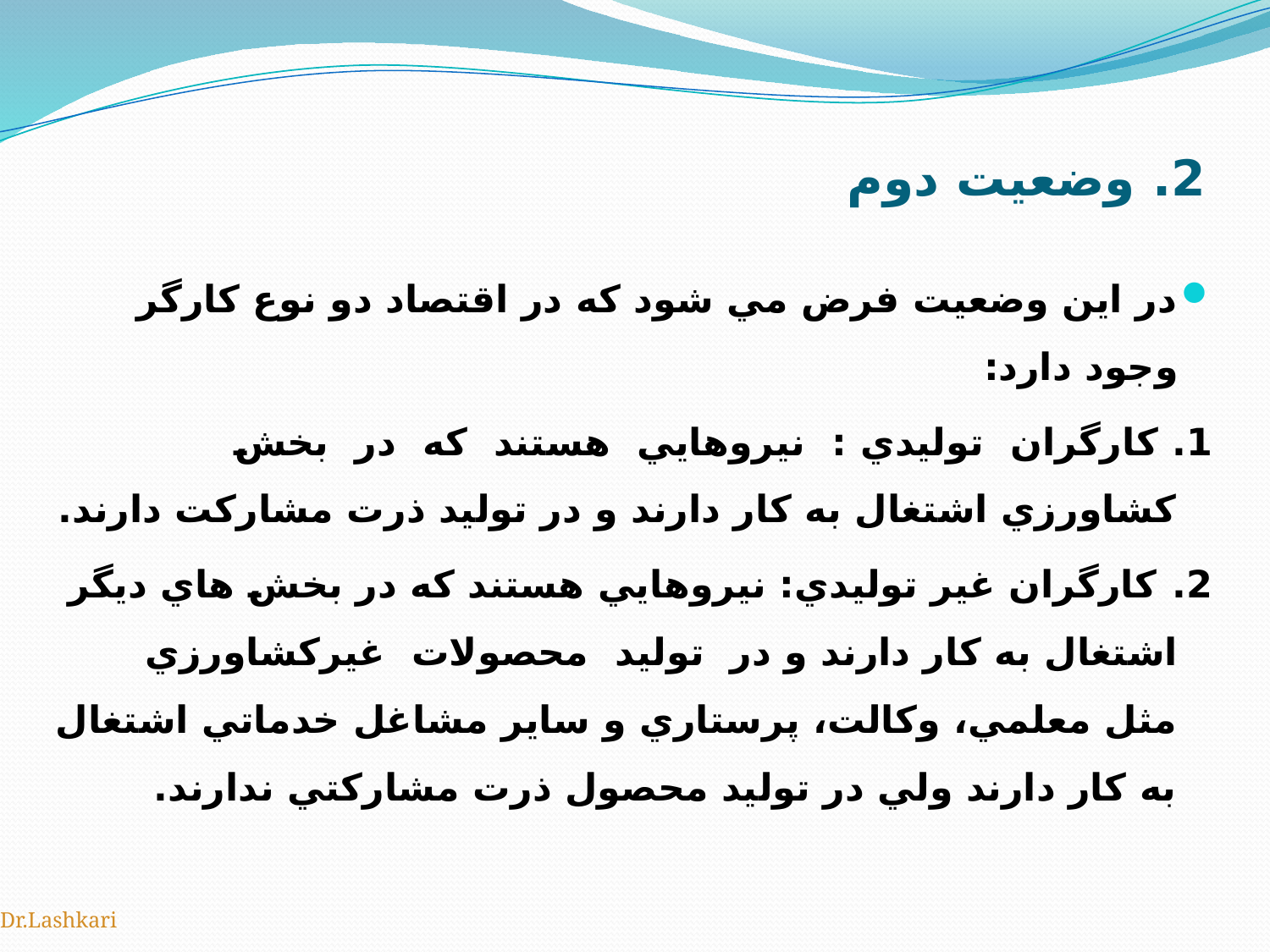

# 2. وضعيت دوم
در اين وضعيت فرض مي شود كه در اقتصاد دو نوع كارگر وجود دارد:
1. كارگران  توليدي :  نيروهايي  هستند  كه  در  بخش كشاورزي اشتغال به كار دارند و در توليد ذرت مشاركت دارند.
2. كارگران غير توليدي: نيروهايي هستند كه در بخش هاي ديگر اشتغال به كار دارند و در  توليد  محصولات  غيركشاورزي  مثل معلمي، وكالت، پرستاري و ساير مشاغل خدماتي اشتغال به كار دارند ولي در توليد محصول ذرت مشاركتي ندارند.

Dr.Lashkari